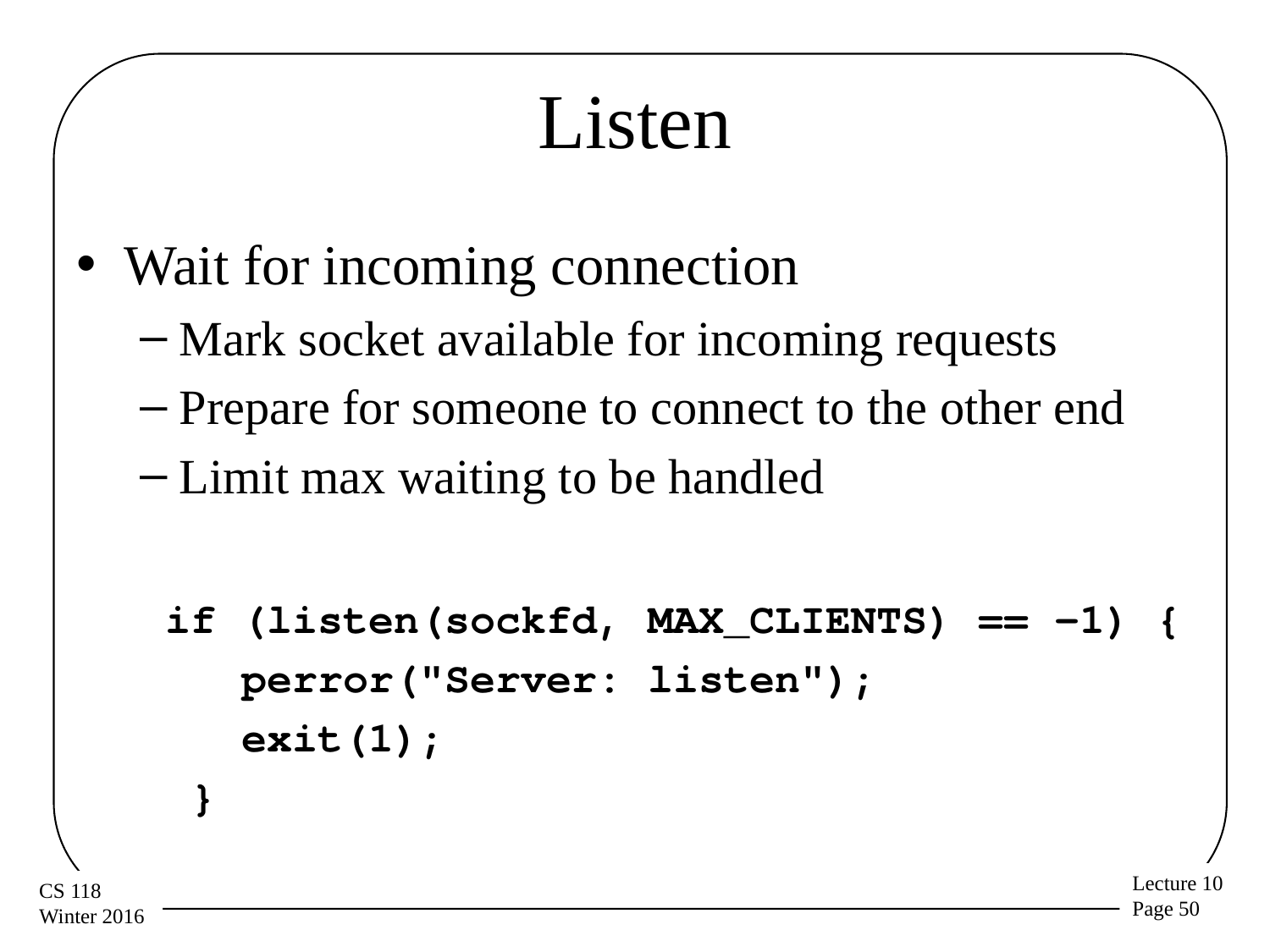

# Listen
Wait for incoming connection
Mark socket available for incoming requests
Prepare for someone to connect to the other end
Limit max waiting to be handled

 if (listen(sockfd, MAX_CLIENTS) == -1) {
    perror("Server: listen");
    exit(1);
  }